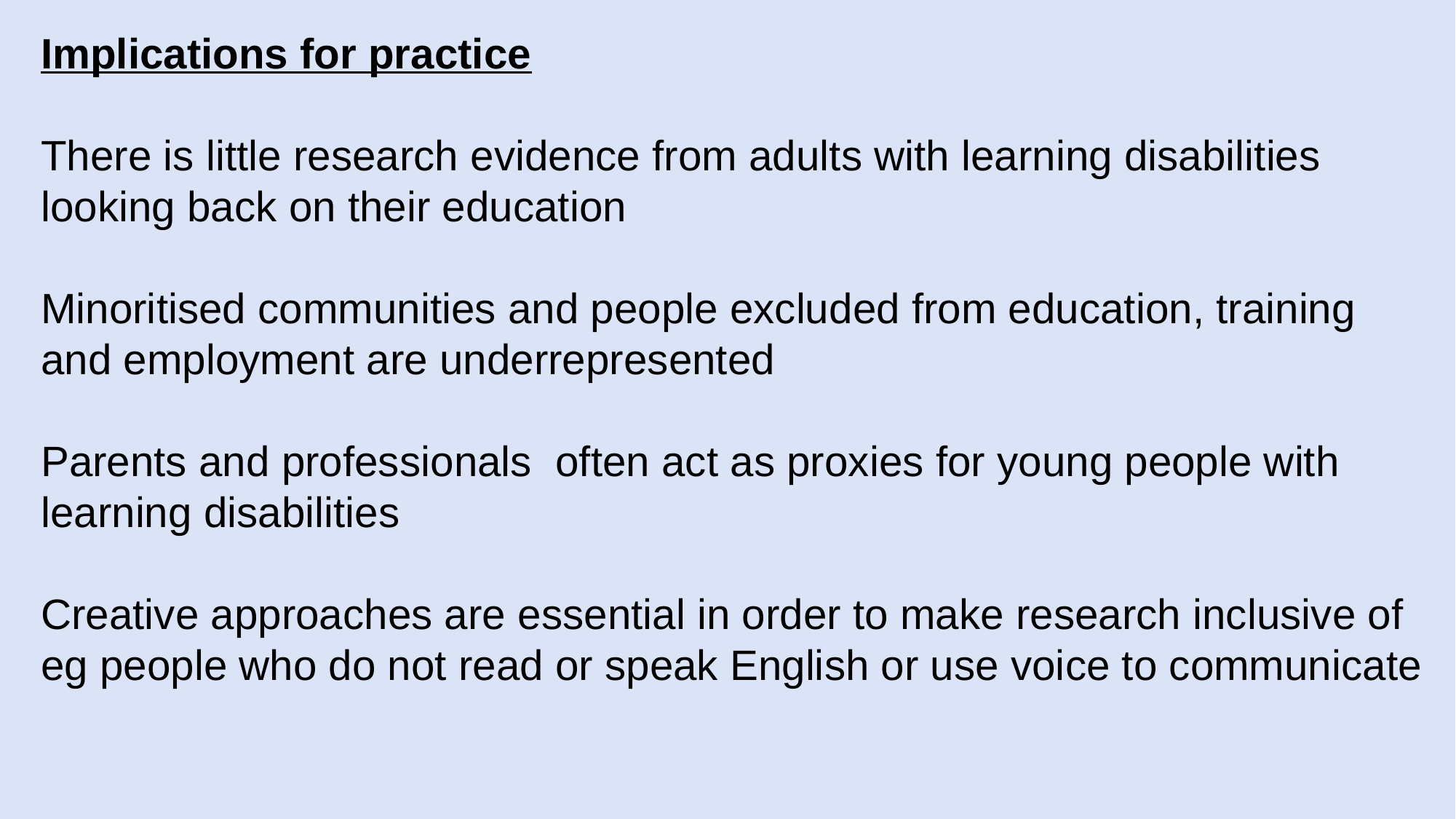

Implications for practice

There is little research evidence from adults with learning disabilities looking back on their education

Minoritised communities and people excluded from education, training and employment are underrepresented

Parents and professionals  often act as proxies for young people with learning disabilities

Creative approaches are essential in order to make research inclusive of eg people who do not read or speak English or use voice to communicate